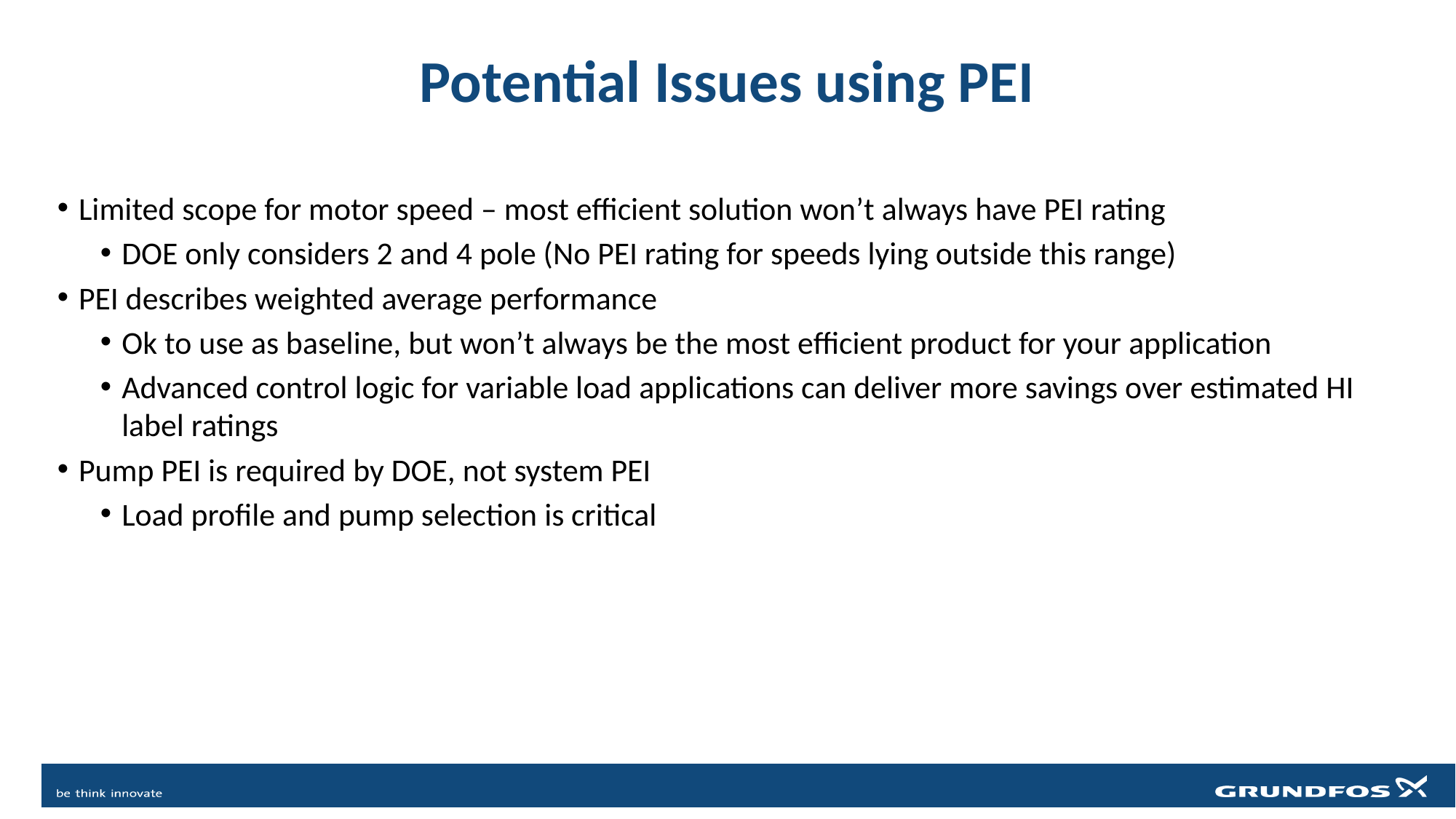

# Potential Issues using PEI
Limited scope for motor speed – most efficient solution won’t always have PEI rating
DOE only considers 2 and 4 pole (No PEI rating for speeds lying outside this range)
PEI describes weighted average performance
Ok to use as baseline, but won’t always be the most efficient product for your application
Advanced control logic for variable load applications can deliver more savings over estimated HI label ratings
Pump PEI is required by DOE, not system PEI
Load profile and pump selection is critical